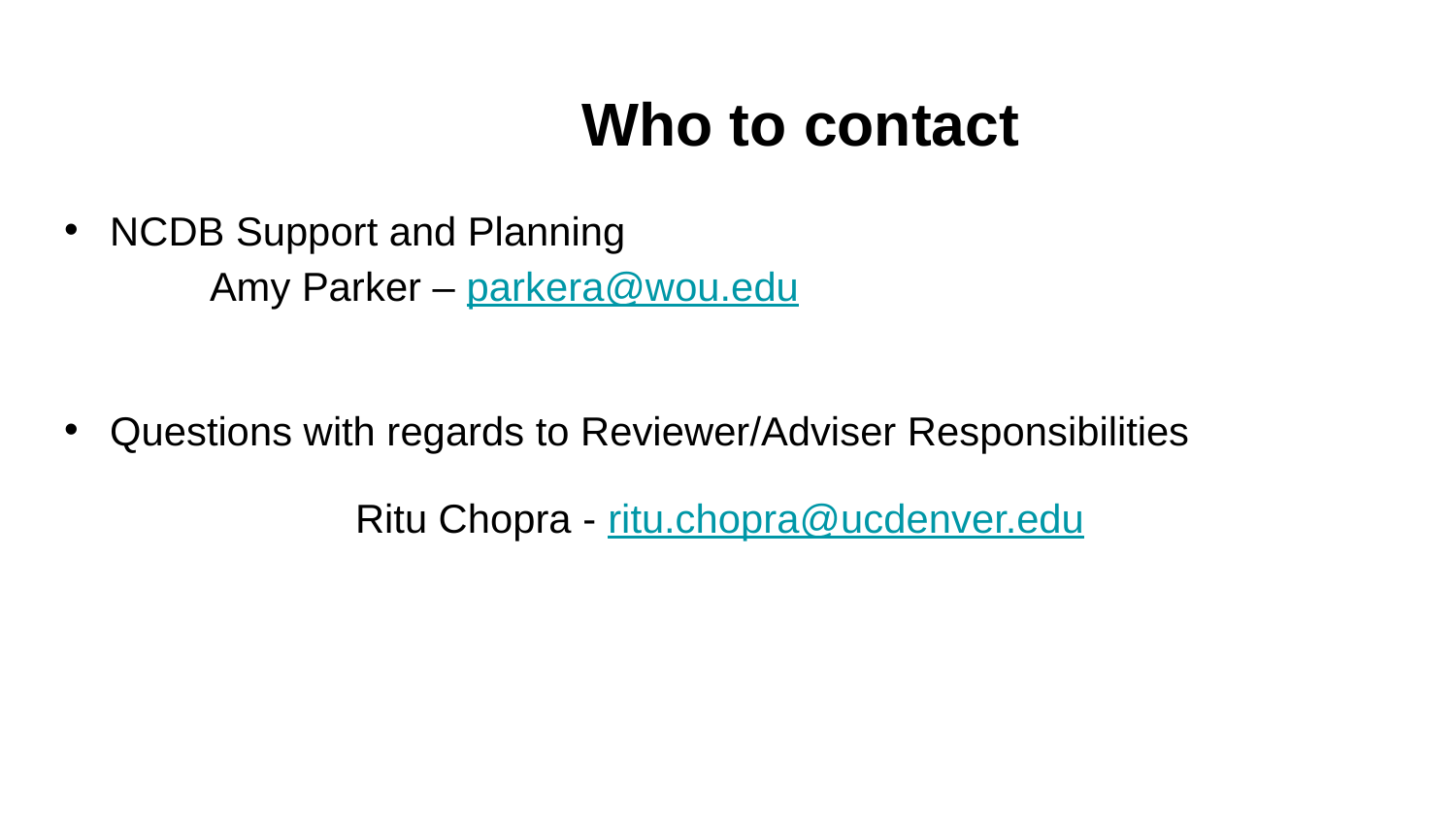

# Who to contact
NCDB Support and Planning
	Amy Parker – parkera@wou.edu

Questions with regards to Reviewer/Adviser Responsibilities
		Ritu Chopra - ritu.chopra@ucdenver.edu